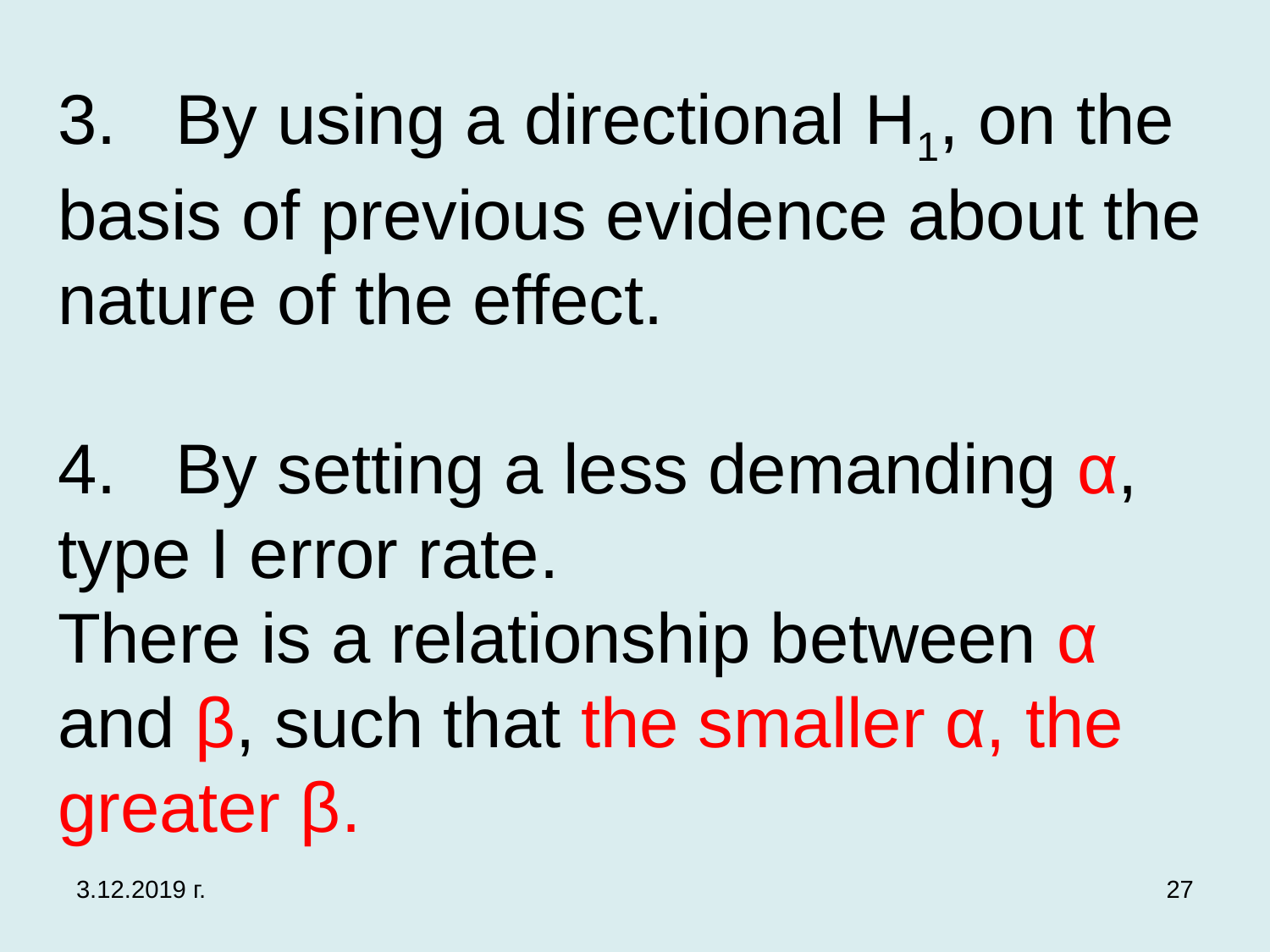

# 3.   By using a directional H1, on the basis of previous evidence about the nature of the effect. 4.   By setting a less demanding α, type I error rate. There is a relationship between α and β, such that the smaller α, the greater β.
3.12.2019 г.
27